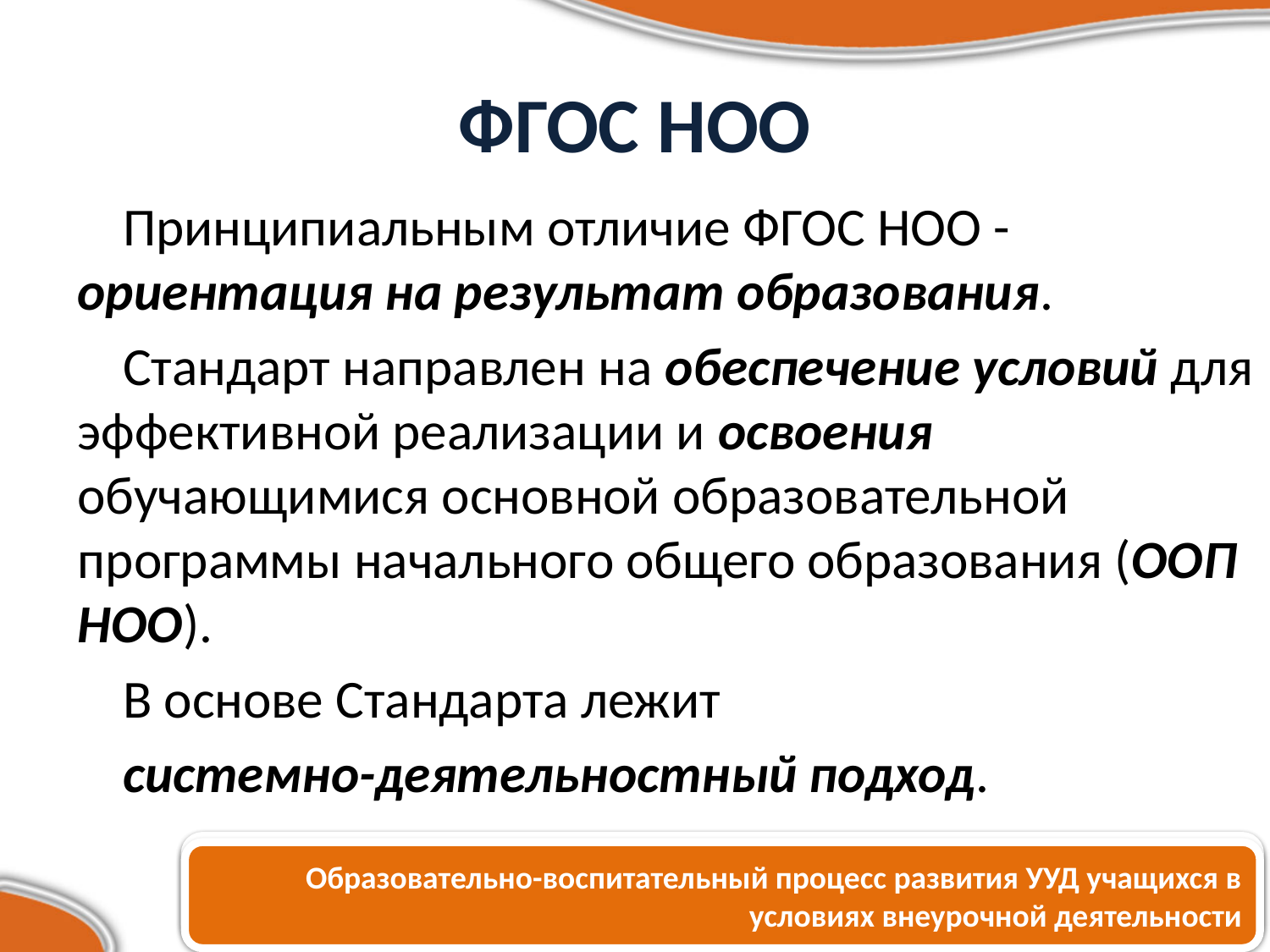

# ФГОС НОО
Принципиальным отличие ФГОС НОО - ориентация на результат образования.
Стандарт направлен на обеспечение условий для эффективной реализации и освоения обучающимися основной образовательной программы начального общего образования (ООП НОО).
В основе Стандарта лежит
системно-деятельностный подход.
Образовательно-воспитательный процесс развития УУД учащихся в условиях внеурочной деятельности
Образовательно-воспитательный процесс развития УУД учащихся в условиях внеурочной деятельности
Образовательно-воспитательный процесс развития УУД учащихся в условиях внеурочной деятельности